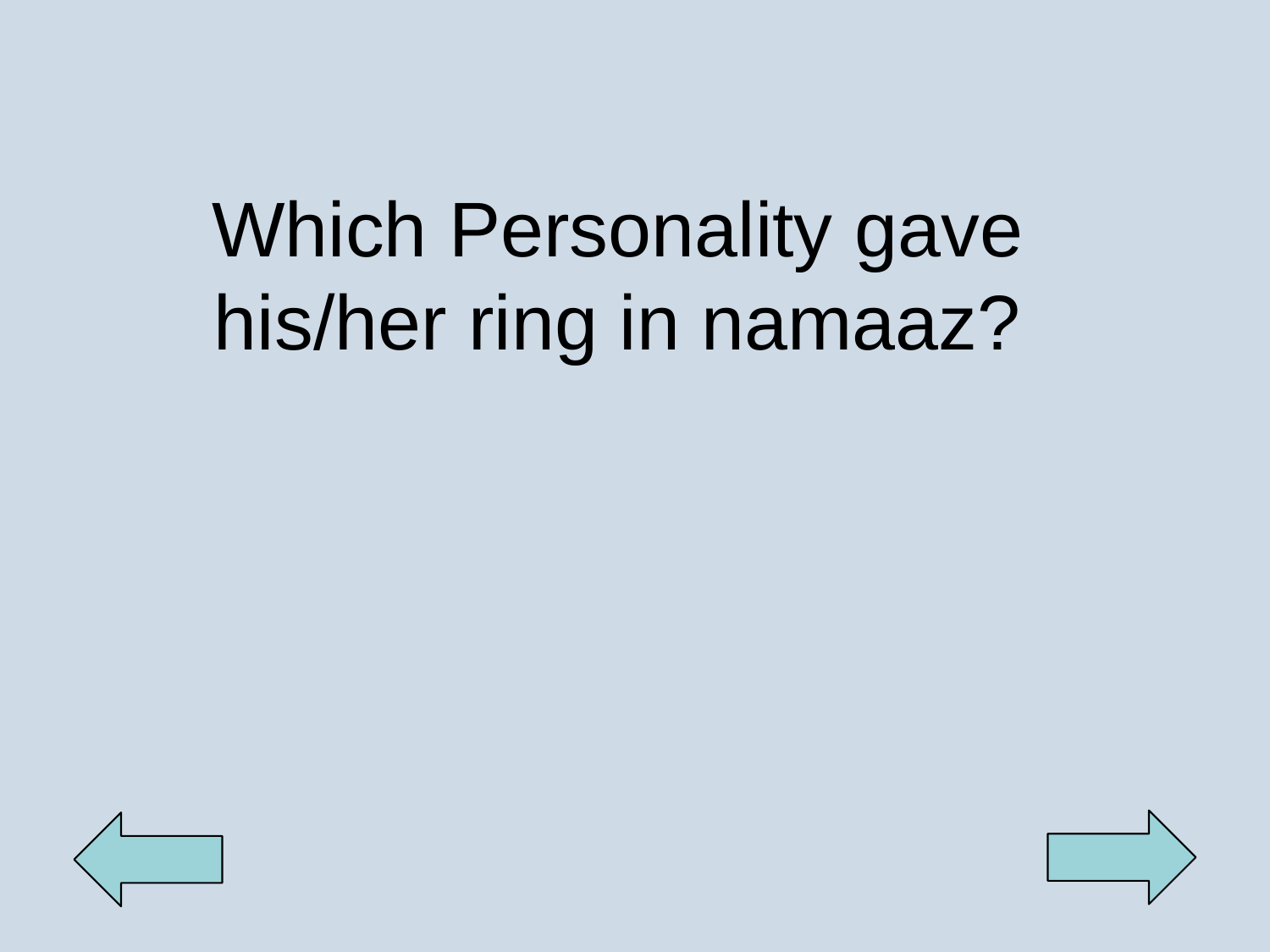

Which Personality gave his/her ring in namaaz?